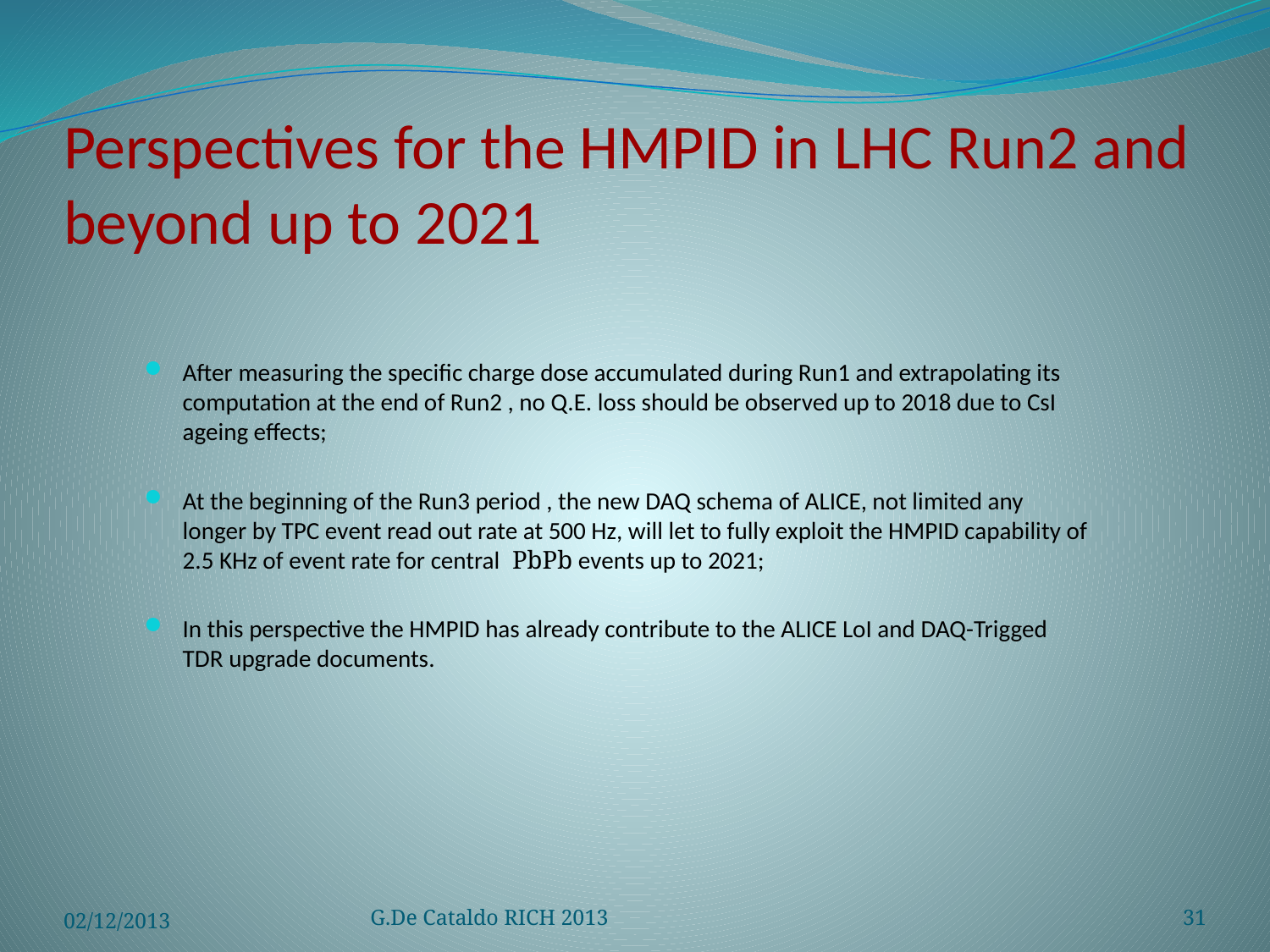

# Perspectives for the HMPID in LHC Run2 and beyond up to 2021

After measuring the specific charge dose accumulated during Run1 and extrapolating its computation at the end of Run2 , no Q.E. loss should be observed up to 2018 due to CsI ageing effects;

At the beginning of the Run3 period , the new DAQ schema of ALICE, not limited any longer by TPC event read out rate at 500 Hz, will let to fully exploit the HMPID capability of 2.5 KHz of event rate for central  PbPb events up to 2021;

In this perspective the HMPID has already contribute to the ALICE LoI and DAQ-Trigged TDR upgrade documents.
02/12/2013
G.De Cataldo RICH 2013
31